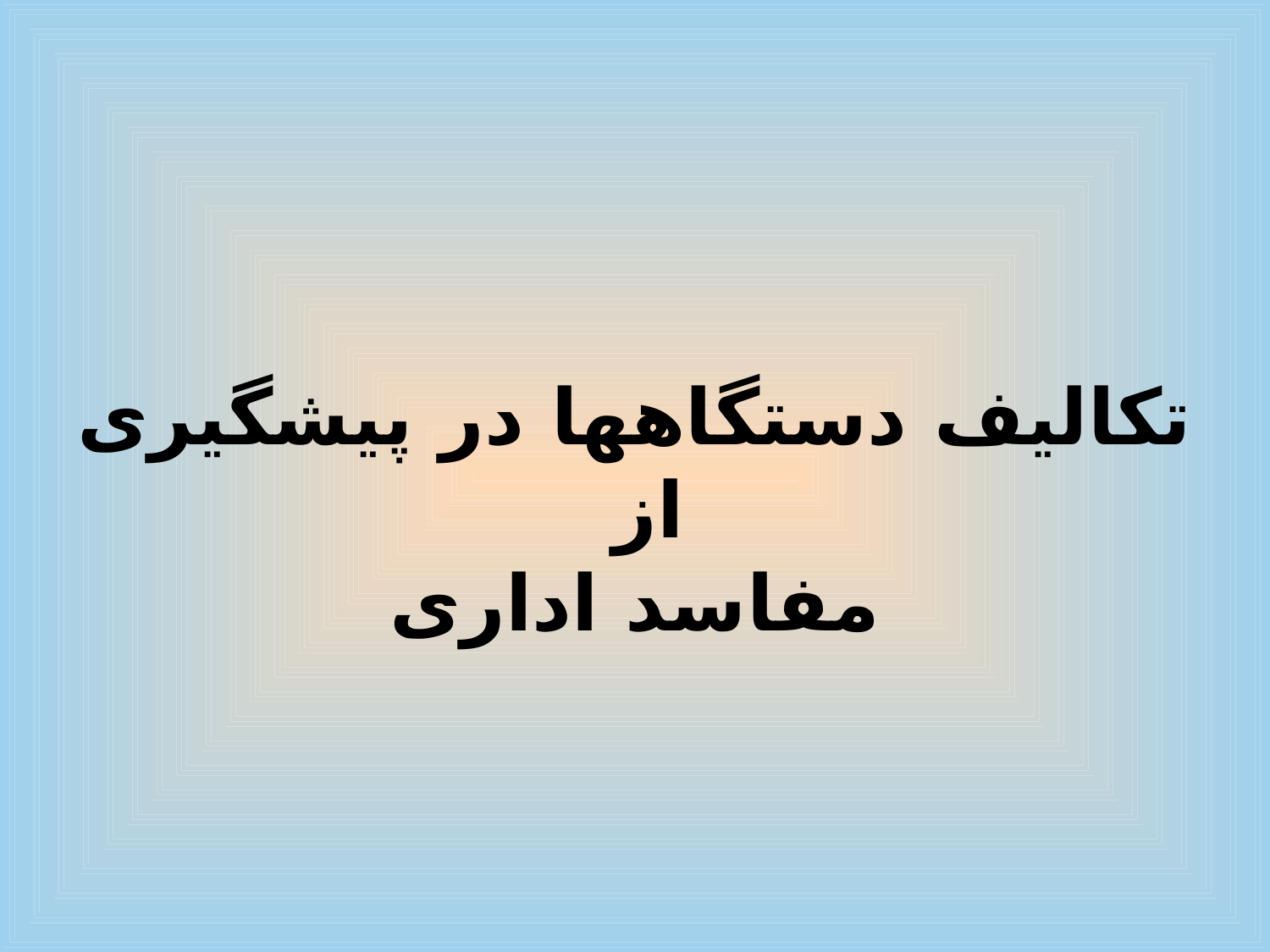

# تکالیف دستگاهها در پیشگیری از مفاسد اداری